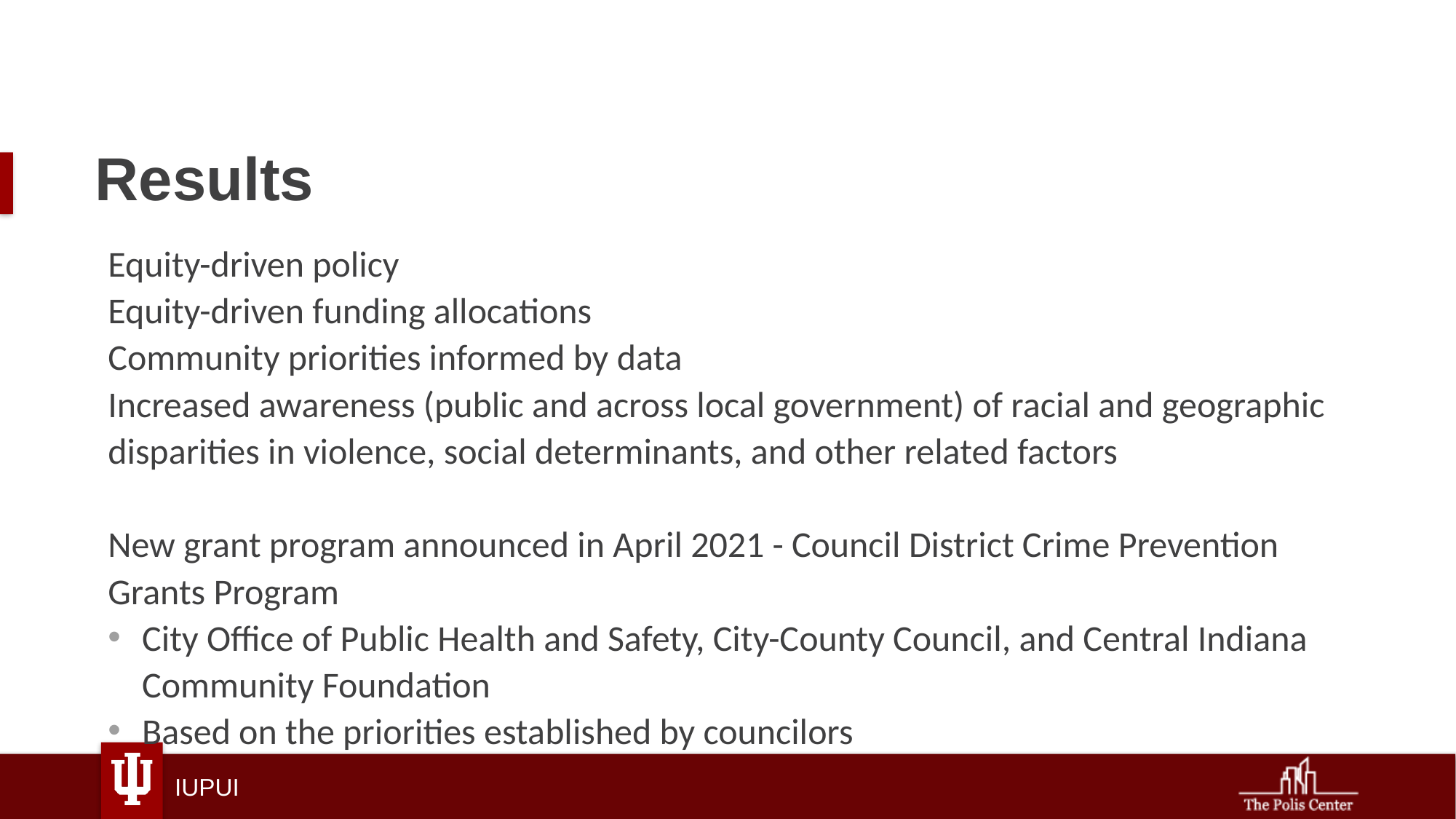

# Results
Equity-driven policy
Equity-driven funding allocations
Community priorities informed by data
Increased awareness (public and across local government) of racial and geographic disparities in violence, social determinants, and other related factors

New grant program announced in April 2021 - Council District Crime Prevention Grants Program
City Office of Public Health and Safety, City-County Council, and Central Indiana Community Foundation
Based on the priorities established by councilors